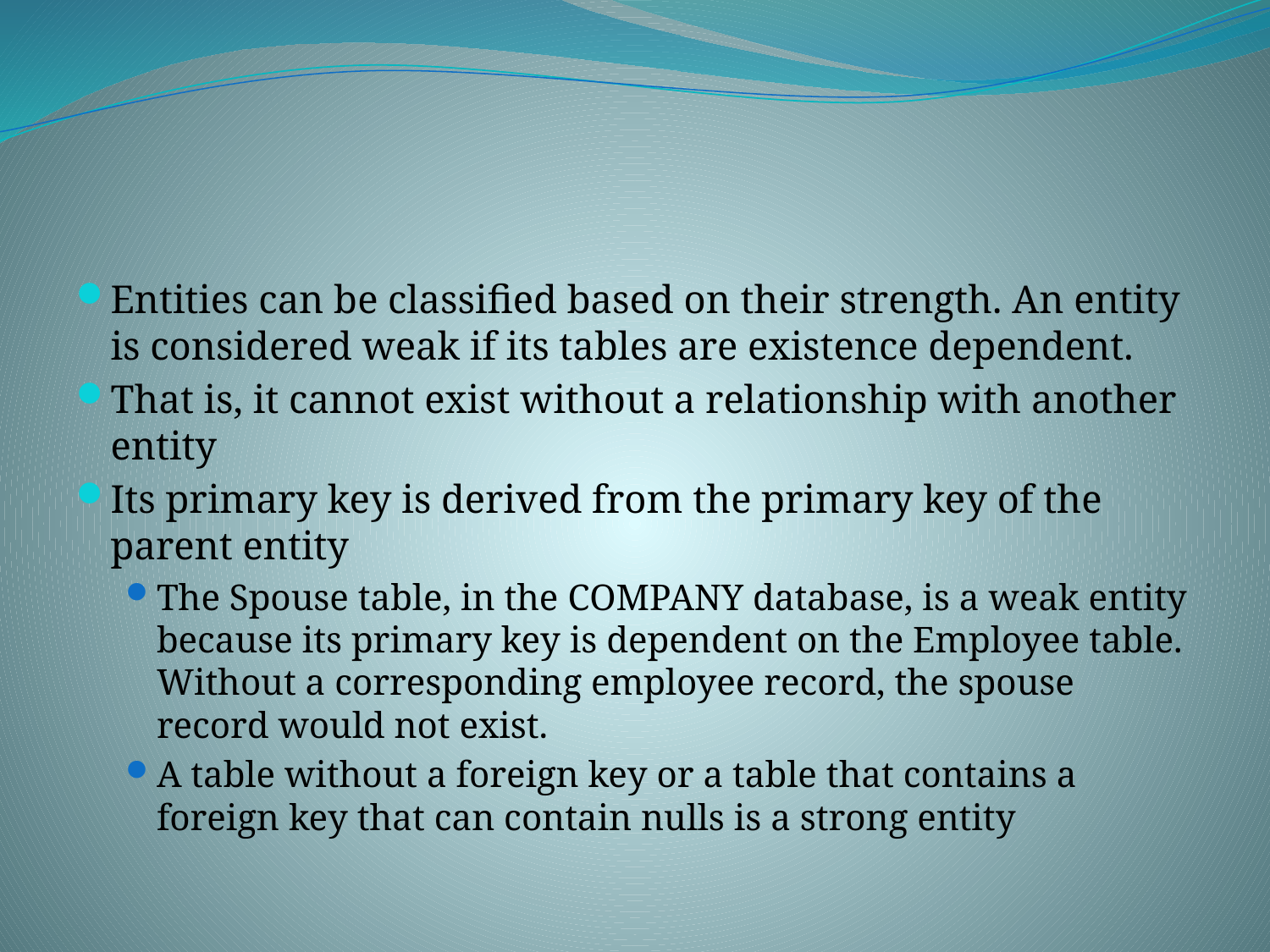

#
Entities can be classified based on their strength. An entity is considered weak if its tables are existence dependent.
That is, it cannot exist without a relationship with another entity
Its primary key is derived from the primary key of the parent entity
The Spouse table, in the COMPANY database, is a weak entity because its primary key is dependent on the Employee table. Without a corresponding employee record, the spouse record would not exist.
A table without a foreign key or a table that contains a foreign key that can contain nulls is a strong entity